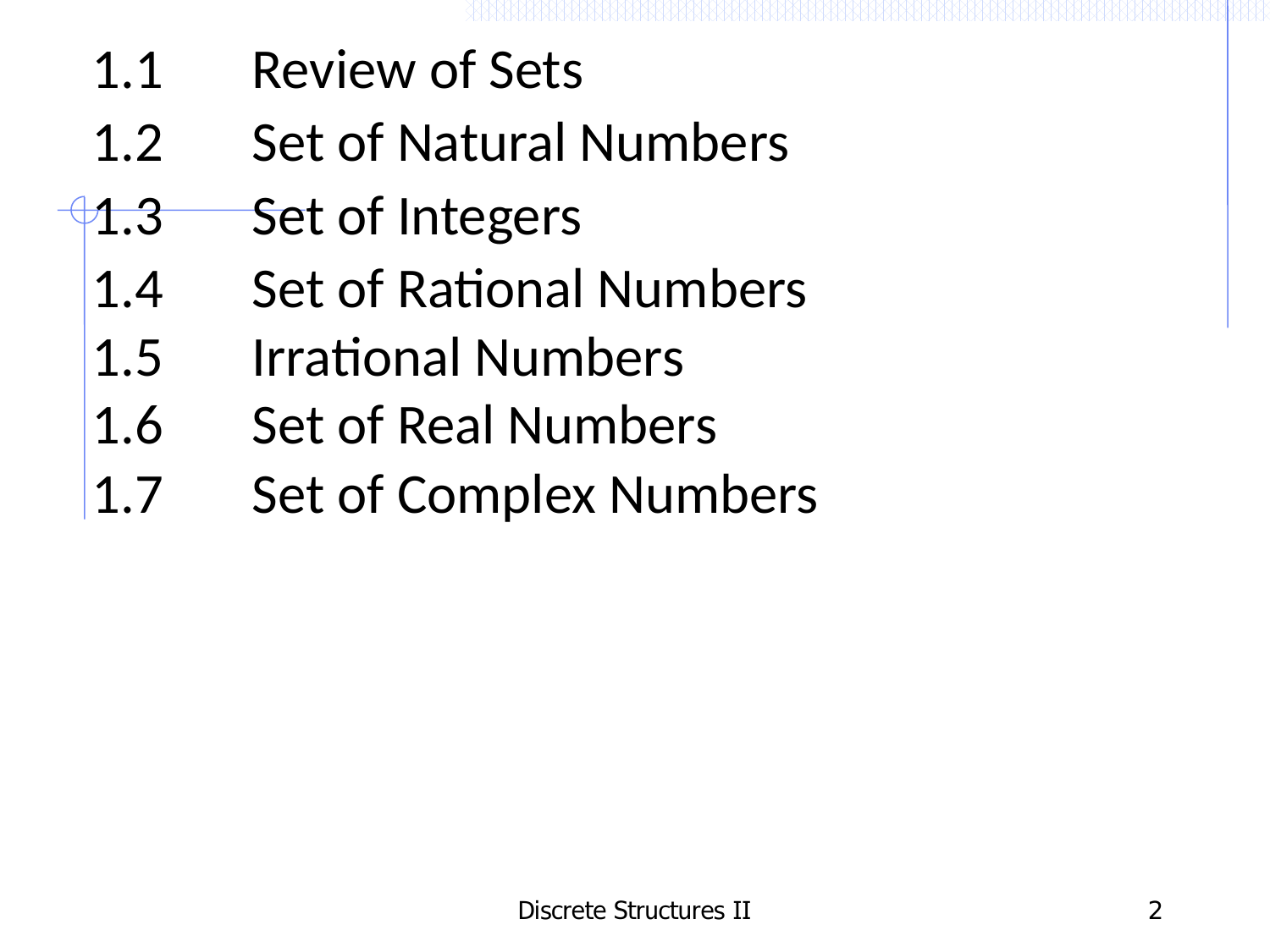

| 1.1 | Review of Sets |
| --- | --- |
| 1.2 | Set of Natural Numbers |
| 1.3 | Set of Integers |
| 1.4 1.5 1.6 | Set of Rational Numbers Irrational Numbers Set of Real Numbers |
| 1.7 | Set of Complex Numbers |
|  |  |
Discrete Structures II
2